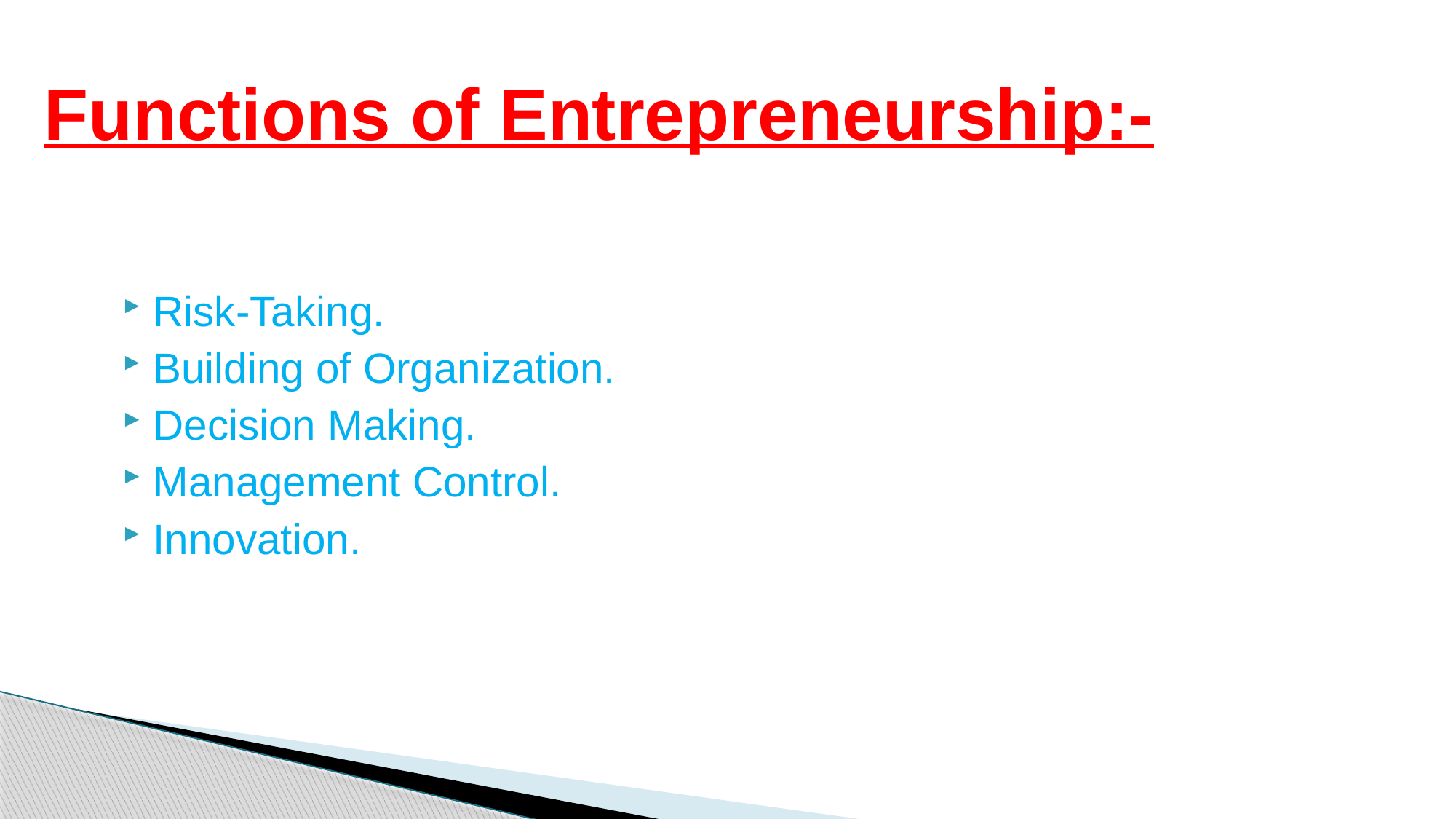

# Functions of Entrepreneurship:-

Risk-Taking.
Building of Organization.
Decision Making.
Management Control.
Innovation.